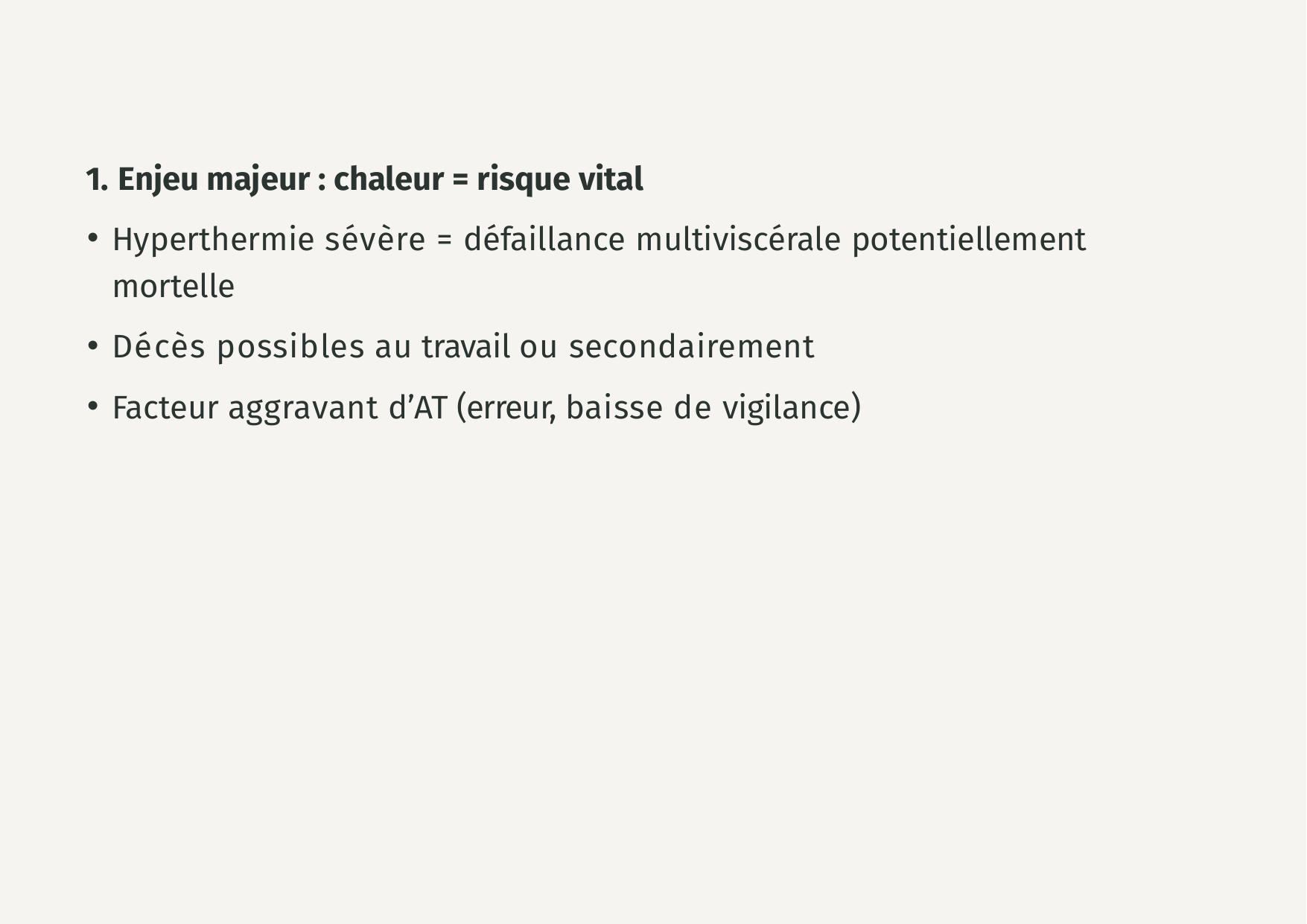

Enjeu majeur : chaleur = risque vital
Hyperthermie sévère = défaillance multiviscérale potentiellement mortelle
Décès possibles au travail ou secondairement
Facteur aggravant d’AT (erreur, baisse de vigilance)